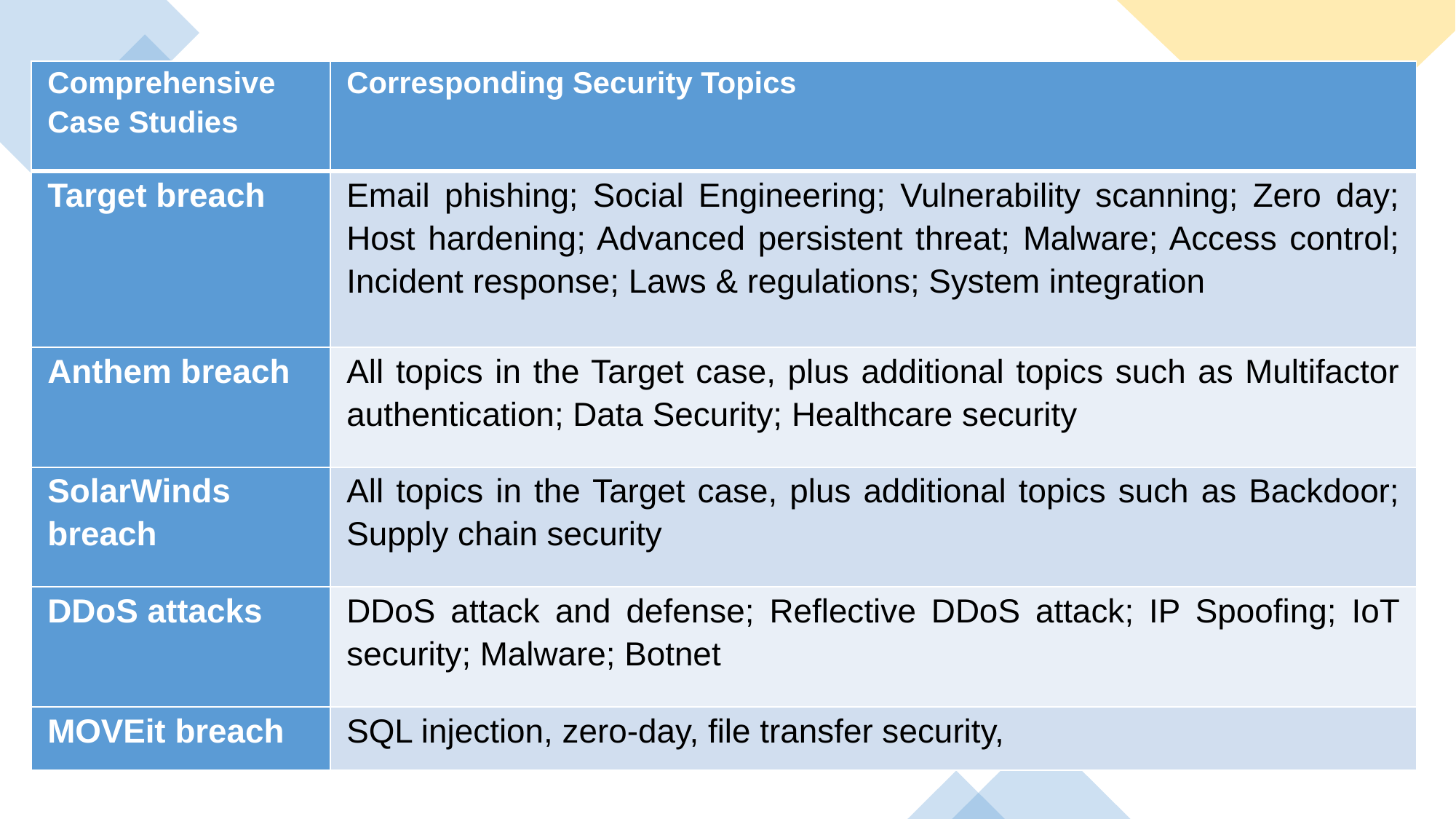

| Comprehensive Case Studies | Corresponding Security Topics |
| --- | --- |
| Target breach | Email phishing; Social Engineering; Vulnerability scanning; Zero day; Host hardening; Advanced persistent threat; Malware; Access control; Incident response; Laws & regulations; System integration |
| Anthem breach | All topics in the Target case, plus additional topics such as Multifactor authentication; Data Security; Healthcare security |
| SolarWinds breach | All topics in the Target case, plus additional topics such as Backdoor; Supply chain security |
| DDoS attacks | DDoS attack and defense; Reflective DDoS attack; IP Spoofing; IoT security; Malware; Botnet |
| MOVEit breach | SQL injection, zero-day, file transfer security, |